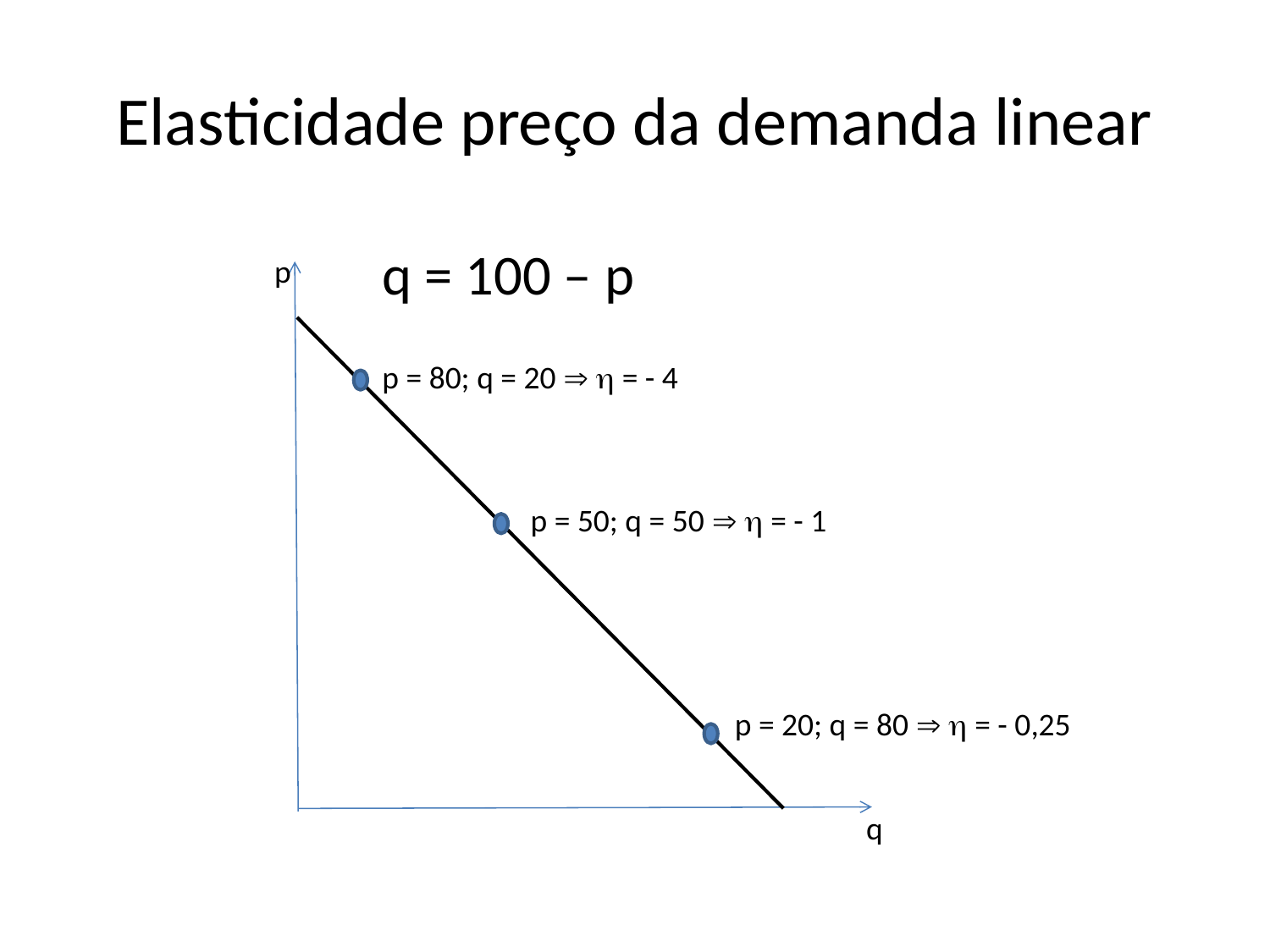

# Elasticidade preço da demanda linear
q = 100 – p

p = 80; q = 20 ⇒ η = - 4
p
q

p = 50; q = 50 ⇒ η = - 1

p = 20; q = 80 ⇒ η = - 0,25